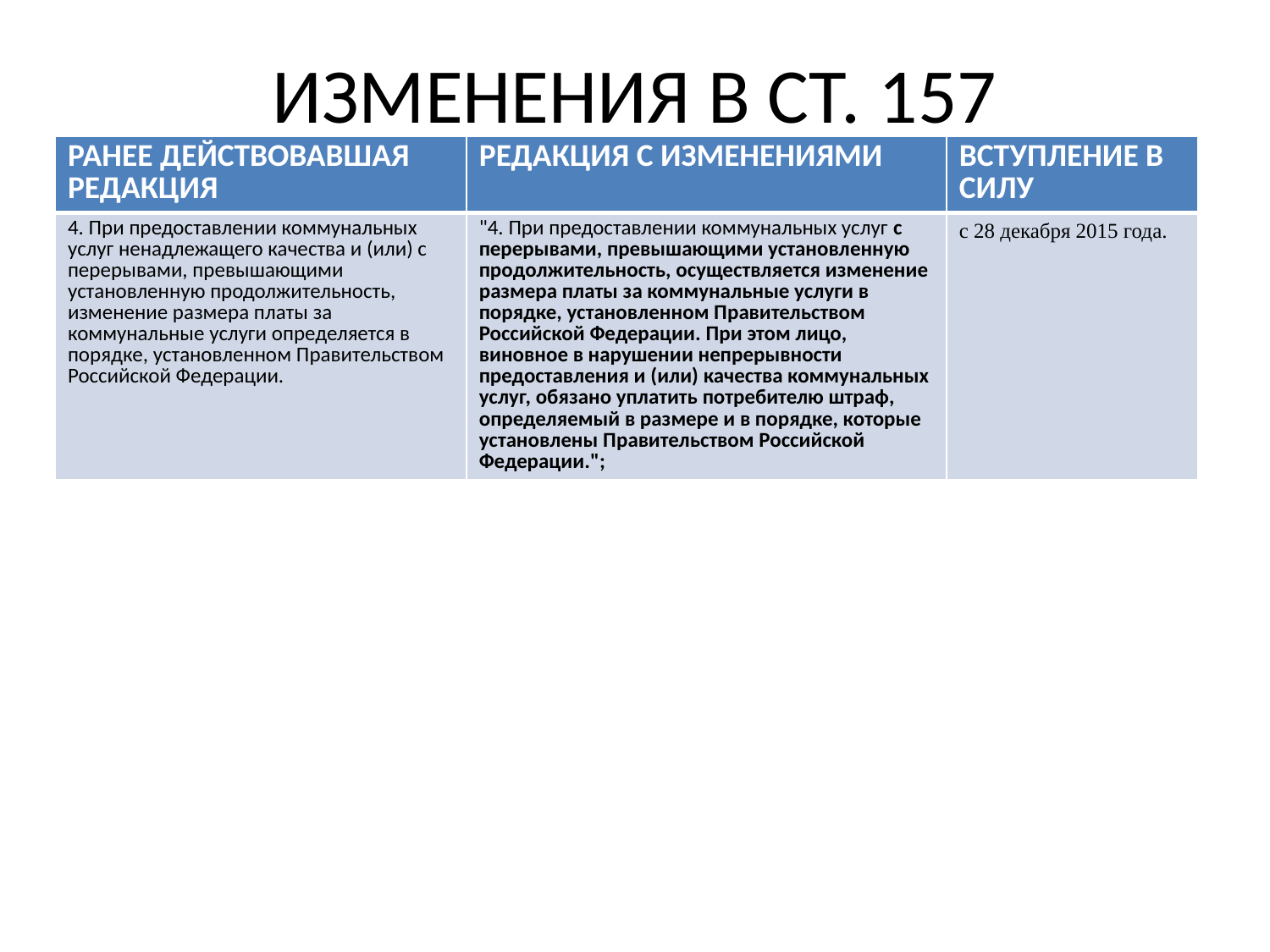

# ИЗМЕНЕНИЯ В СТ. 157
| РАНЕЕ ДЕЙСТВОВАВШАЯ РЕДАКЦИЯ | РЕДАКЦИЯ С ИЗМЕНЕНИЯМИ | ВСТУПЛЕНИЕ В СИЛУ |
| --- | --- | --- |
| 4. При предоставлении коммунальных услуг ненадлежащего качества и (или) с перерывами, превышающими установленную продолжительность, изменение размера платы за коммунальные услуги определяется в порядке, установленном Правительством Российской Федерации. | "4. При предоставлении коммунальных услуг с перерывами, превышающими установленную продолжительность, осуществляется изменение размера платы за коммунальные услуги в порядке, установленном Правительством Российской Федерации. При этом лицо, виновное в нарушении непрерывности предоставления и (или) качества коммунальных услуг, обязано уплатить потребителю штраф, определяемый в размере и в порядке, которые установлены Правительством Российской Федерации."; | с 28 декабря 2015 года. |